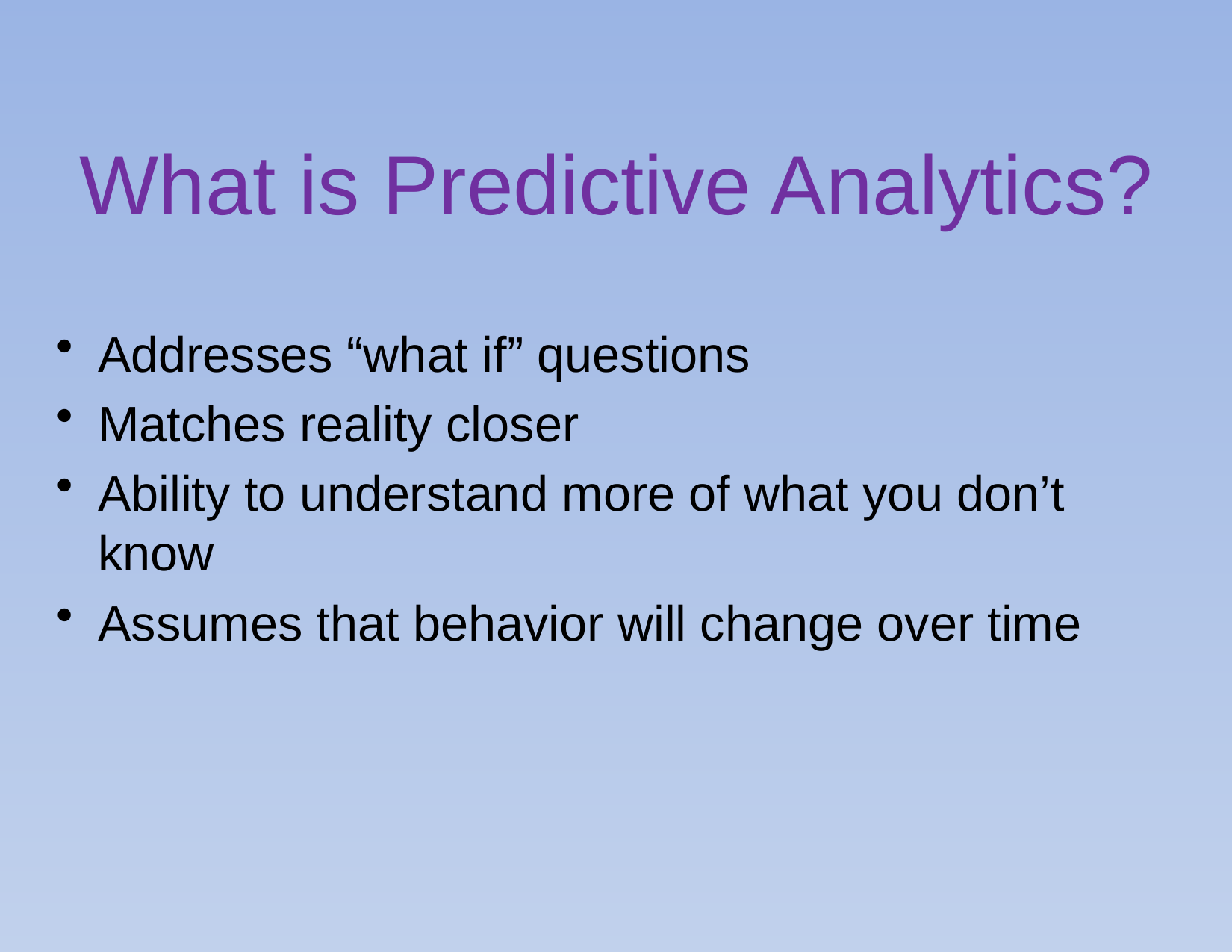

What is Predictive Analytics?

Addresses “what if” questions
Matches reality closer
Ability to understand more of what you don’t know
Assumes that behavior will change over time